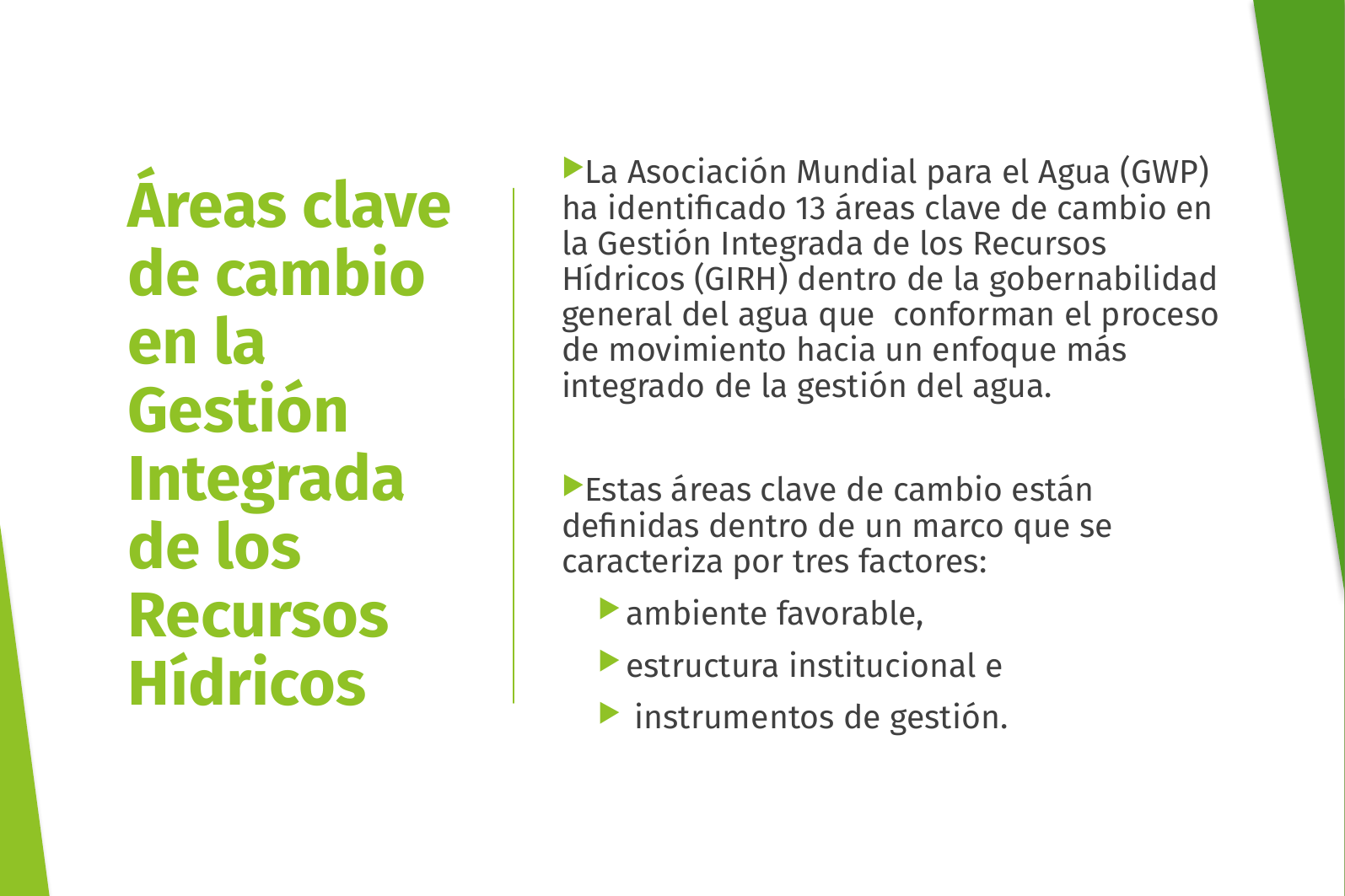

La Asociación Mundial para el Agua (GWP) ha identificado 13 áreas clave de cambio en la Gestión Integrada de los Recursos Hídricos (GIRH) dentro de la gobernabilidad general del agua que  conforman el proceso de movimiento hacia un enfoque más integrado de la gestión del agua.

Estas áreas clave de cambio están definidas dentro de un marco que se caracteriza por tres factores:
ambiente favorable,
estructura institucional e
 instrumentos de gestión.
Áreas clave de cambio en la Gestión Integrada de los Recursos Hídricos